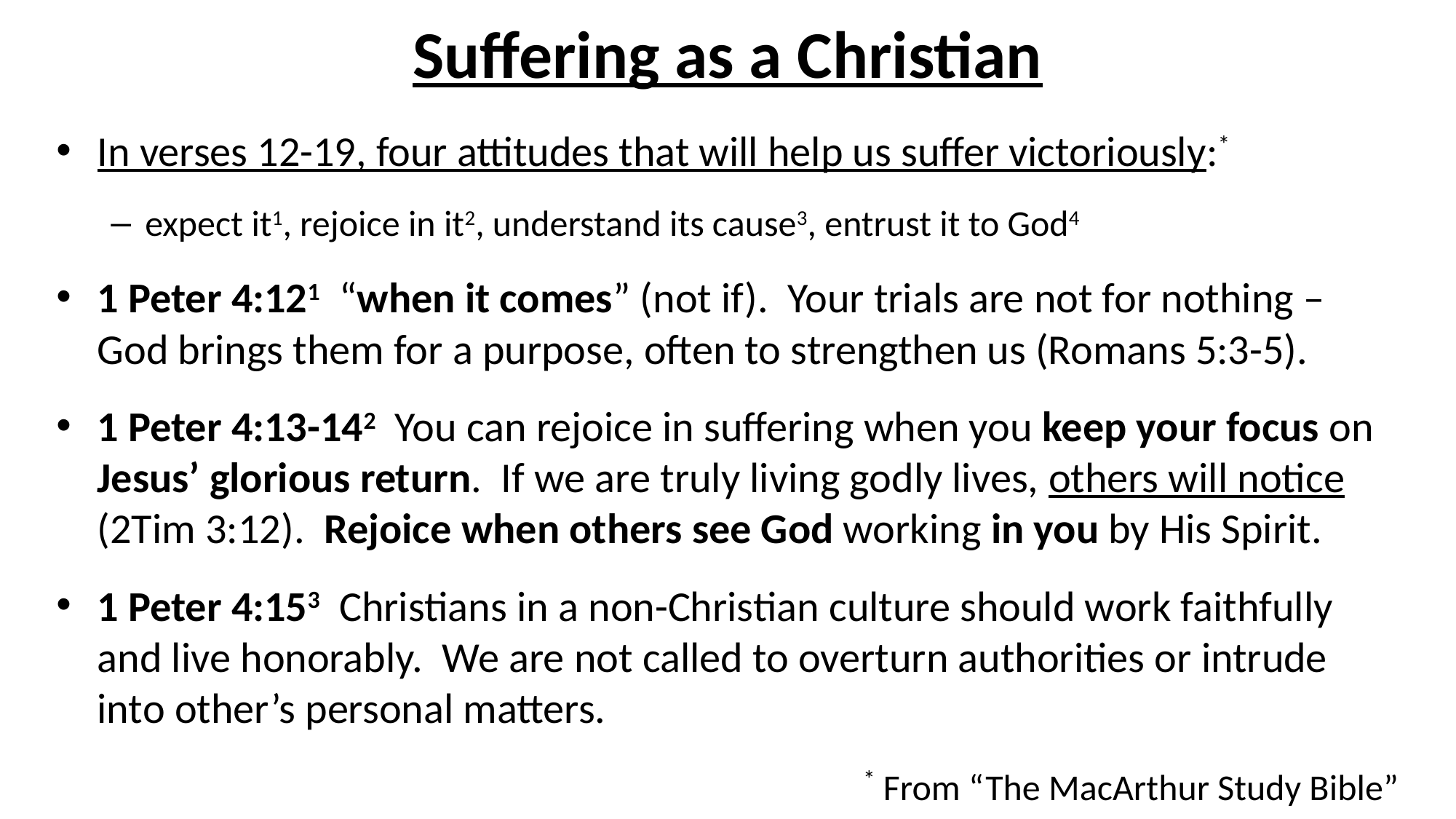

# Suffering as a Christian
In verses 12-19, four attitudes that will help us suffer victoriously:*
expect it1, rejoice in it2, understand its cause3, entrust it to God4
1 Peter 4:121  “when it comes” (not if).  Your trials are not for nothing – God brings them for a purpose, often to strengthen us (Romans 5:3-5).
1 Peter 4:13-142  You can rejoice in suffering when you keep your focus on Jesus’ glorious return.  If we are truly living godly lives, others will notice (2Tim 3:12).  Rejoice when others see God working in you by His Spirit.
1 Peter 4:153  Christians in a non-Christian culture should work faithfully and live honorably.  We are not called to overturn authorities or intrude into other’s personal matters.
* From “The MacArthur Study Bible”